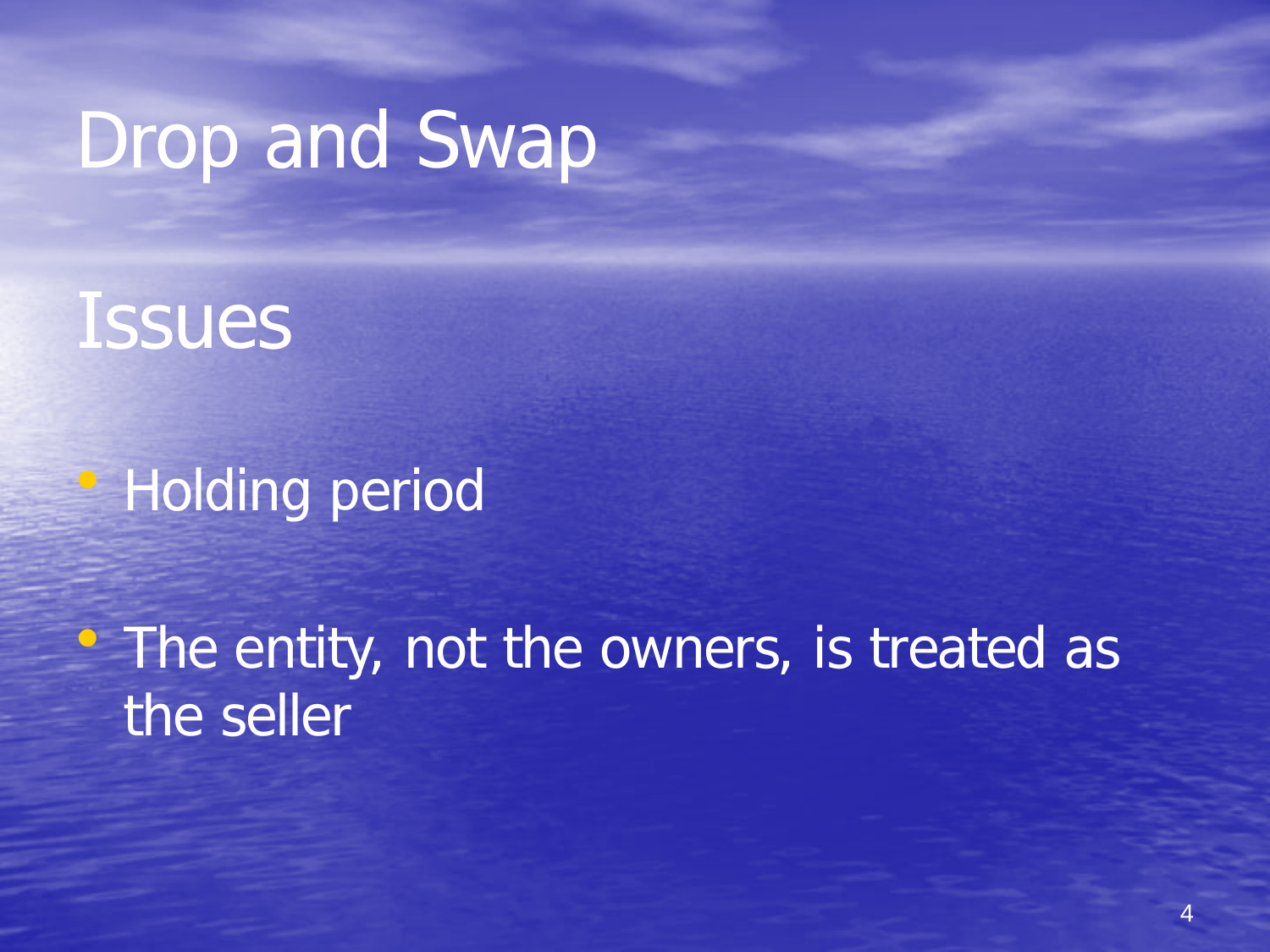

# Drop and Swap
Issues

Holding period

The entity, not the owners, is treated as the seller
4